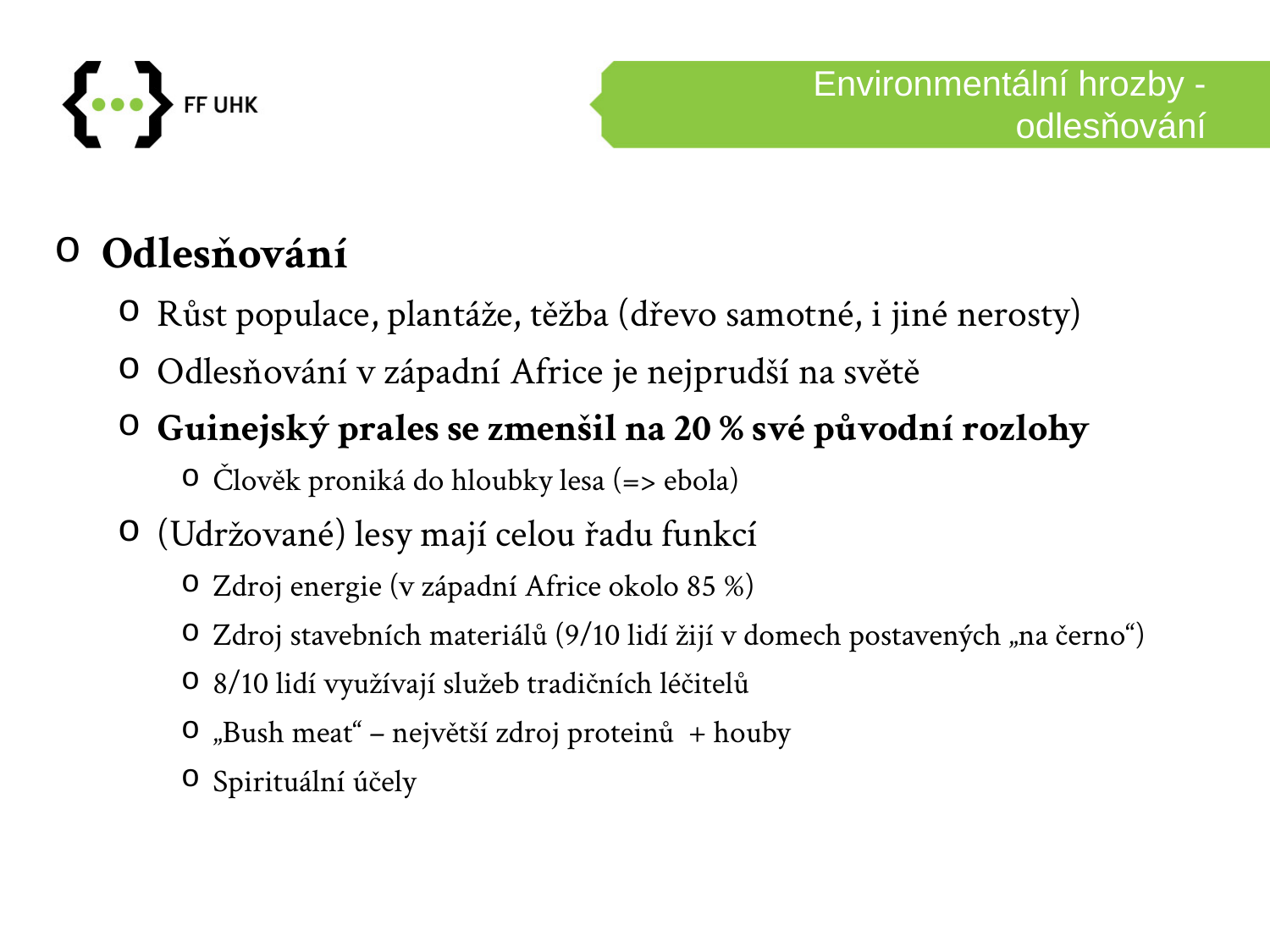

# Environmentální hrozby - odlesňování
Odlesňování
Růst populace, plantáže, těžba (dřevo samotné, i jiné nerosty)
Odlesňování v západní Africe je nejprudší na světě
Guinejský prales se zmenšil na 20 % své původní rozlohy
Člověk proniká do hloubky lesa (=> ebola)
(Udržované) lesy mají celou řadu funkcí
Zdroj energie (v západní Africe okolo 85 %)
Zdroj stavebních materiálů (9/10 lidí žijí v domech postavených „na černo“)
8/10 lidí využívají služeb tradičních léčitelů
„Bush meat“ – největší zdroj proteinů  + houby
Spirituální účely